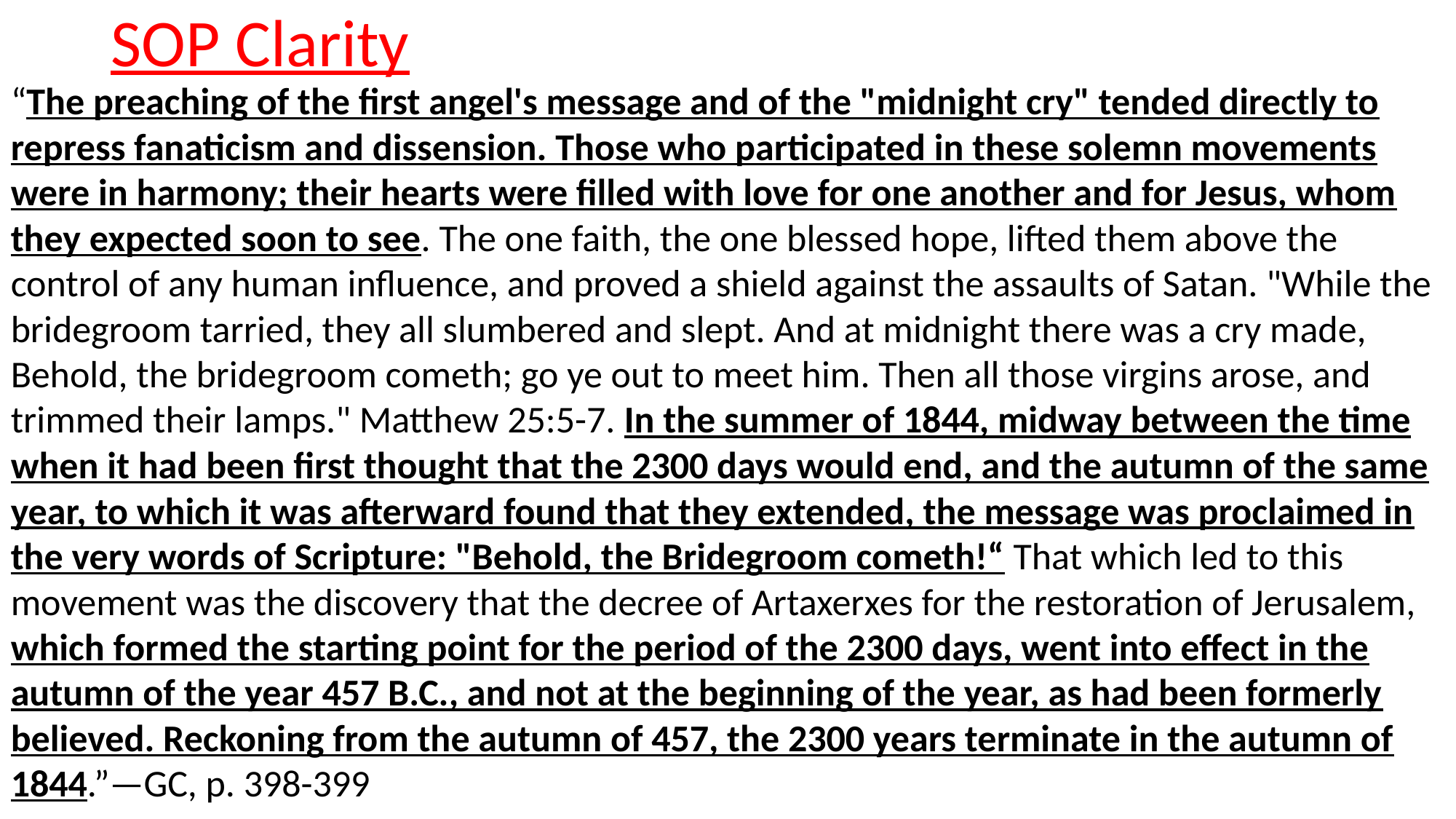

# SOP Clarity
“The preaching of the first angel's message and of the "midnight cry" tended directly to repress fanaticism and dissension. Those who participated in these solemn movements were in harmony; their hearts were filled with love for one another and for Jesus, whom they expected soon to see. The one faith, the one blessed hope, lifted them above the control of any human influence, and proved a shield against the assaults of Satan. "While the bridegroom tarried, they all slumbered and slept. And at midnight there was a cry made, Behold, the bridegroom cometh; go ye out to meet him. Then all those virgins arose, and trimmed their lamps." Matthew 25:5-7. In the summer of 1844, midway between the time when it had been first thought that the 2300 days would end, and the autumn of the same year, to which it was afterward found that they extended, the message was proclaimed in the very words of Scripture: "Behold, the Bridegroom cometh!“ That which led to this movement was the discovery that the decree of Artaxerxes for the restoration of Jerusalem, which formed the starting point for the period of the 2300 days, went into effect in the autumn of the year 457 B.C., and not at the beginning of the year, as had been formerly believed. Reckoning from the autumn of 457, the 2300 years terminate in the autumn of 1844.”—GC, p. 398-399